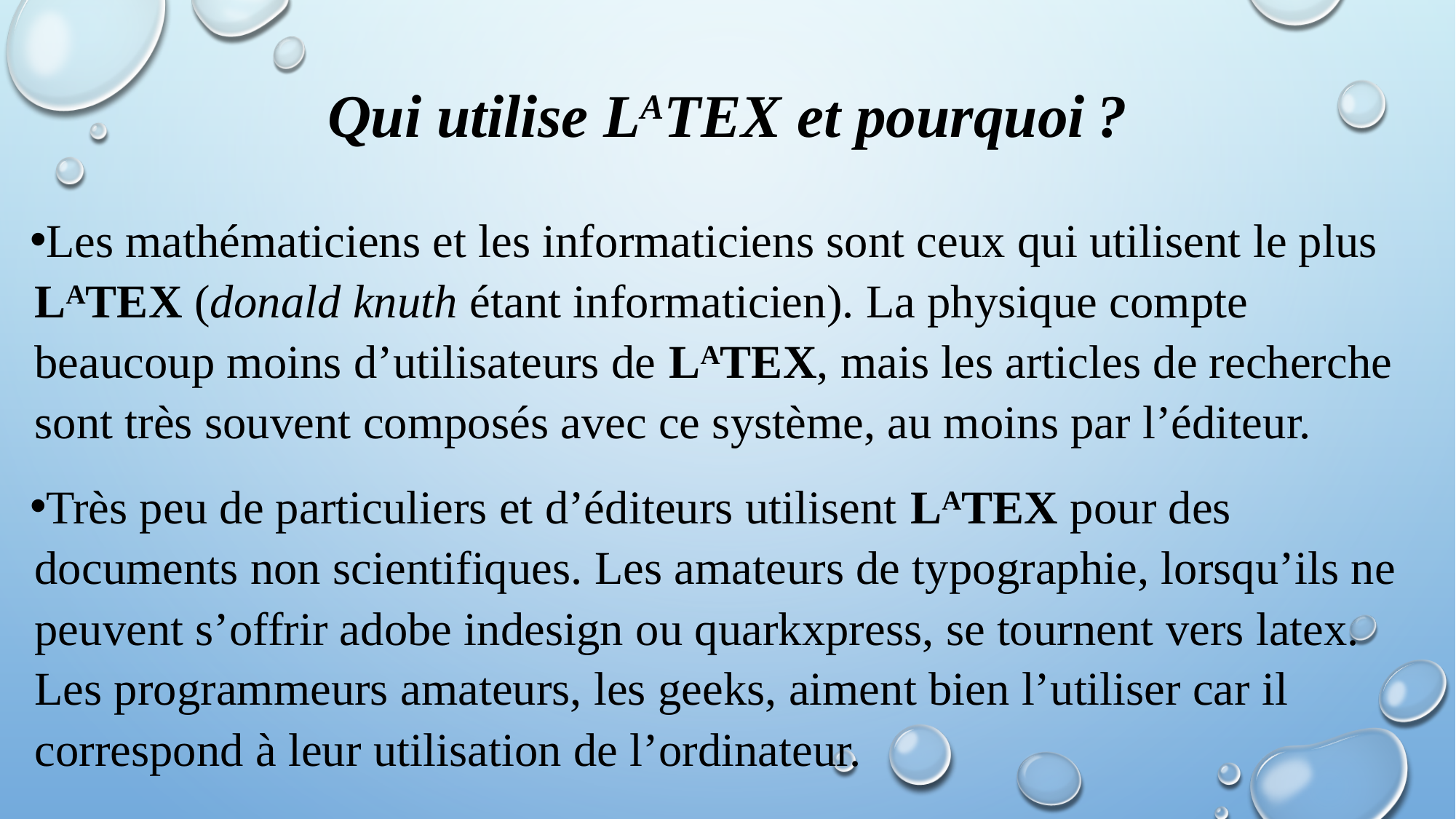

# Qui utilise LATEX et pourquoi ?
Les mathématiciens et les informaticiens sont ceux qui utilisent le plus LATEX (donald knuth étant informaticien). La physique compte beaucoup moins d’utilisateurs de LATEX, mais les articles de recherche sont très souvent composés avec ce système, au moins par l’éditeur.
Très peu de particuliers et d’éditeurs utilisent LATEX pour des documents non scientifiques. Les amateurs de typographie, lorsqu’ils ne peuvent s’offrir adobe indesign ou quarkxpress, se tournent vers latex. Les programmeurs amateurs, les geeks, aiment bien l’utiliser car il correspond à leur utilisation de l’ordinateur.